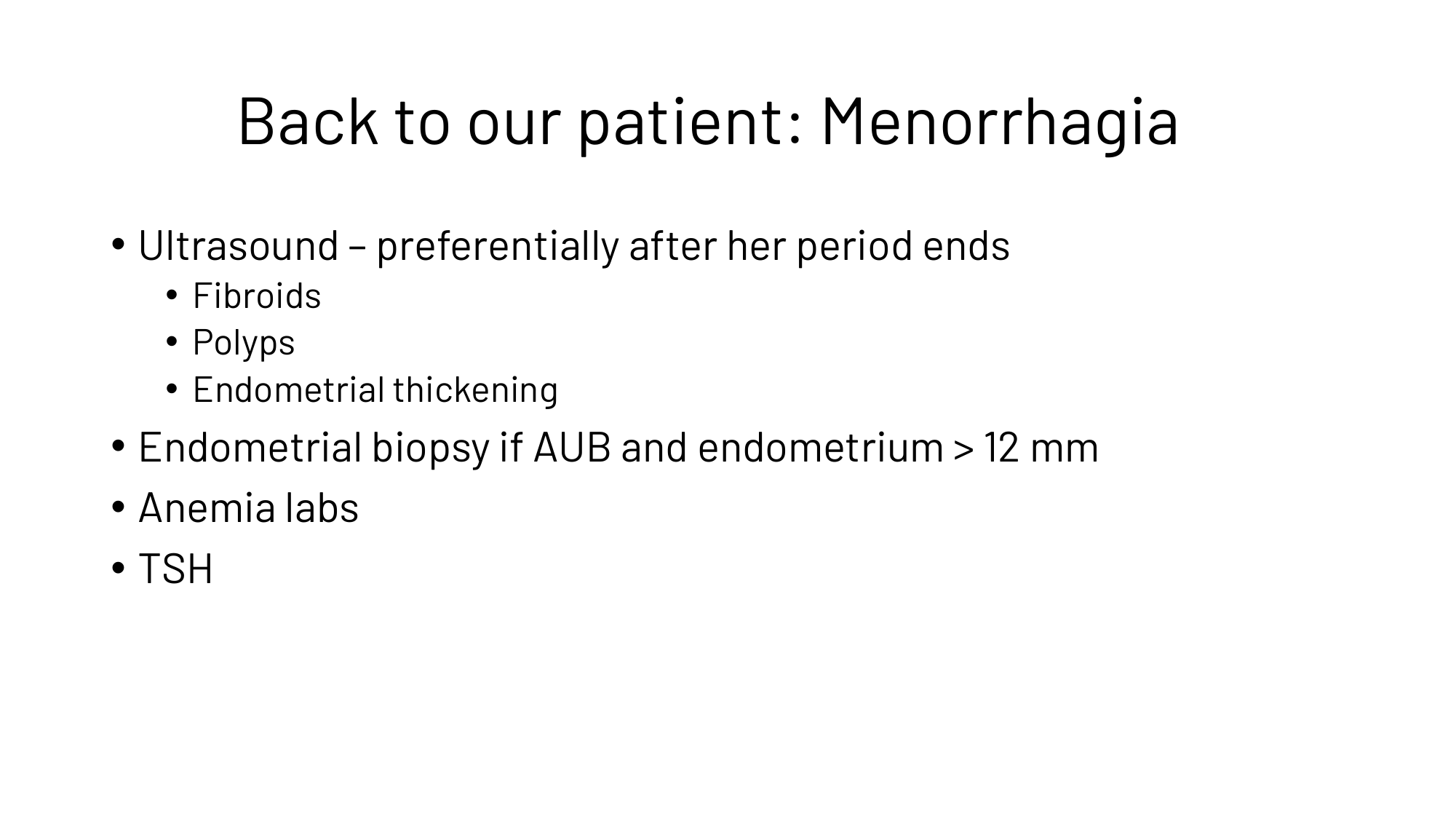

# Back to our patient: Menorrhagia
Ultrasound – preferentially after her period ends
Fibroids
Polyps
Endometrial thickening
Endometrial biopsy if AUB and endometrium > 12 mm
Anemia labs
TSH